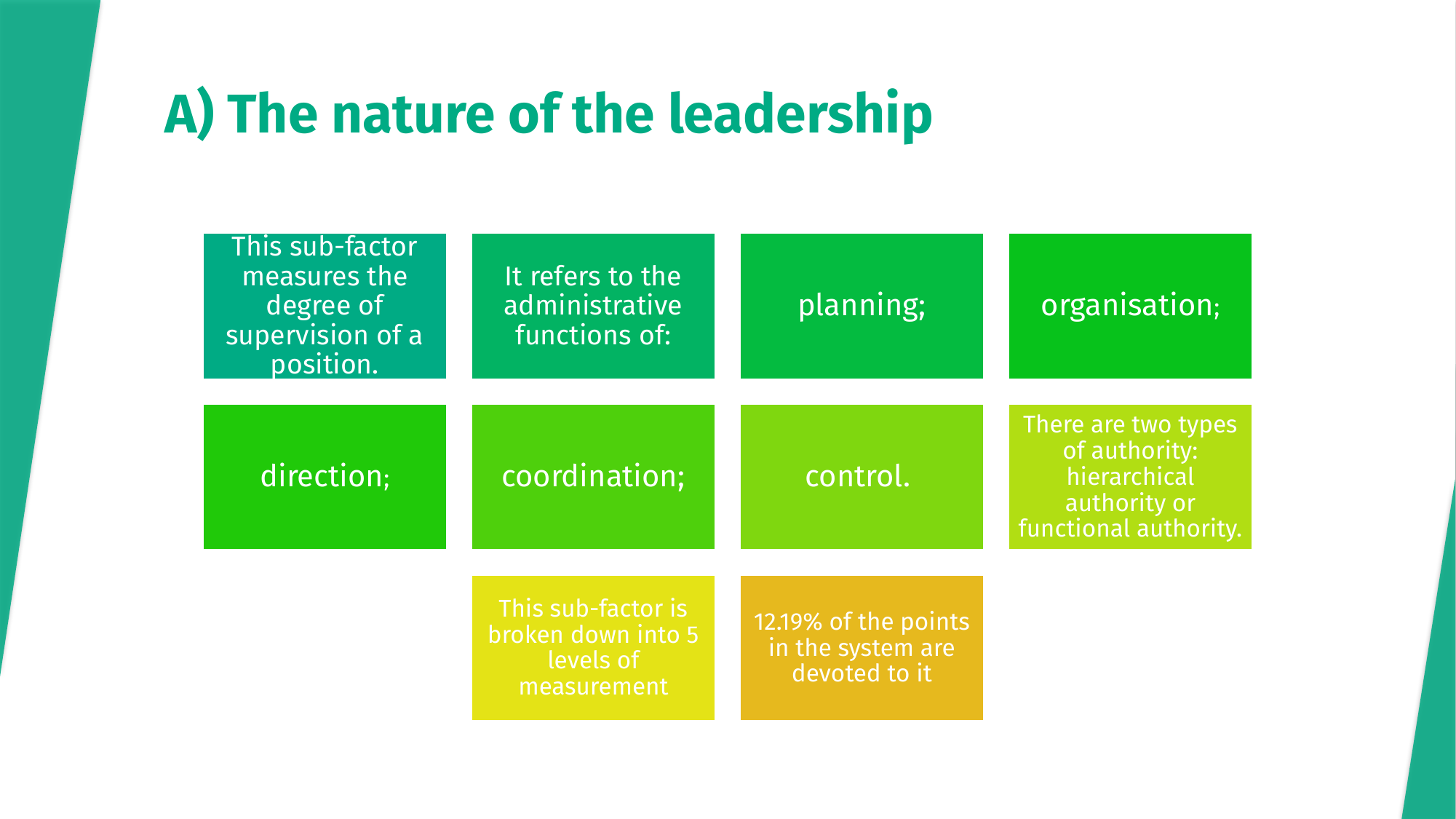

# A) The nature of the leadership
This sub-factor measures the degree of supervision of a position.
It refers to the administrative functions of:
planning;
organisation;
direction;
coordination;
control.
There are two types of authority: hierarchical authority or functional authority.
This sub-factor is broken down into 5 levels of measurement
12.19% of the points in the system are devoted to it